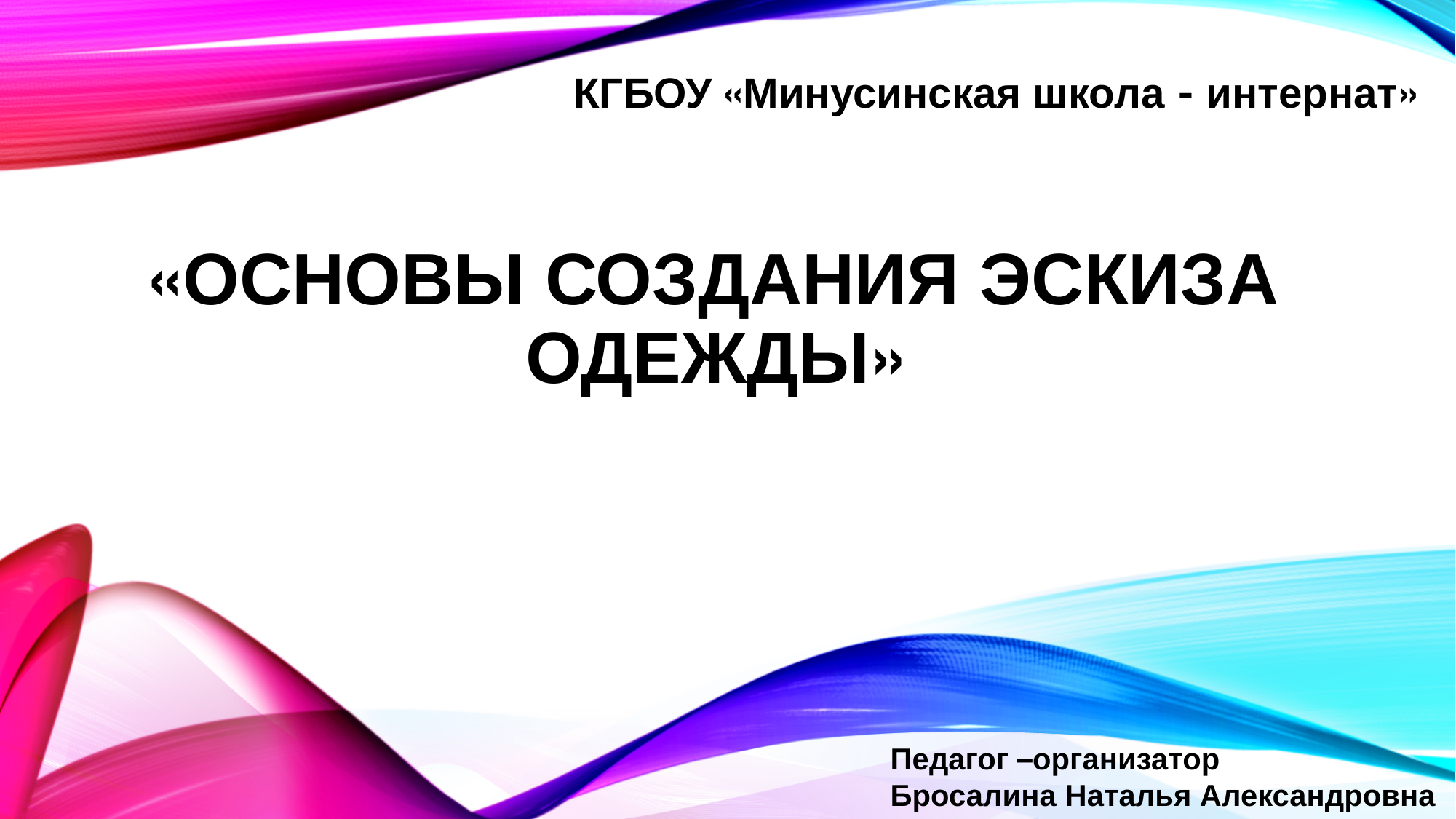

КГБОУ «Минусинская школа - интернат»

# «основы создания эскиза одежды»
Педагог –организатор
Бросалина Наталья Александровна